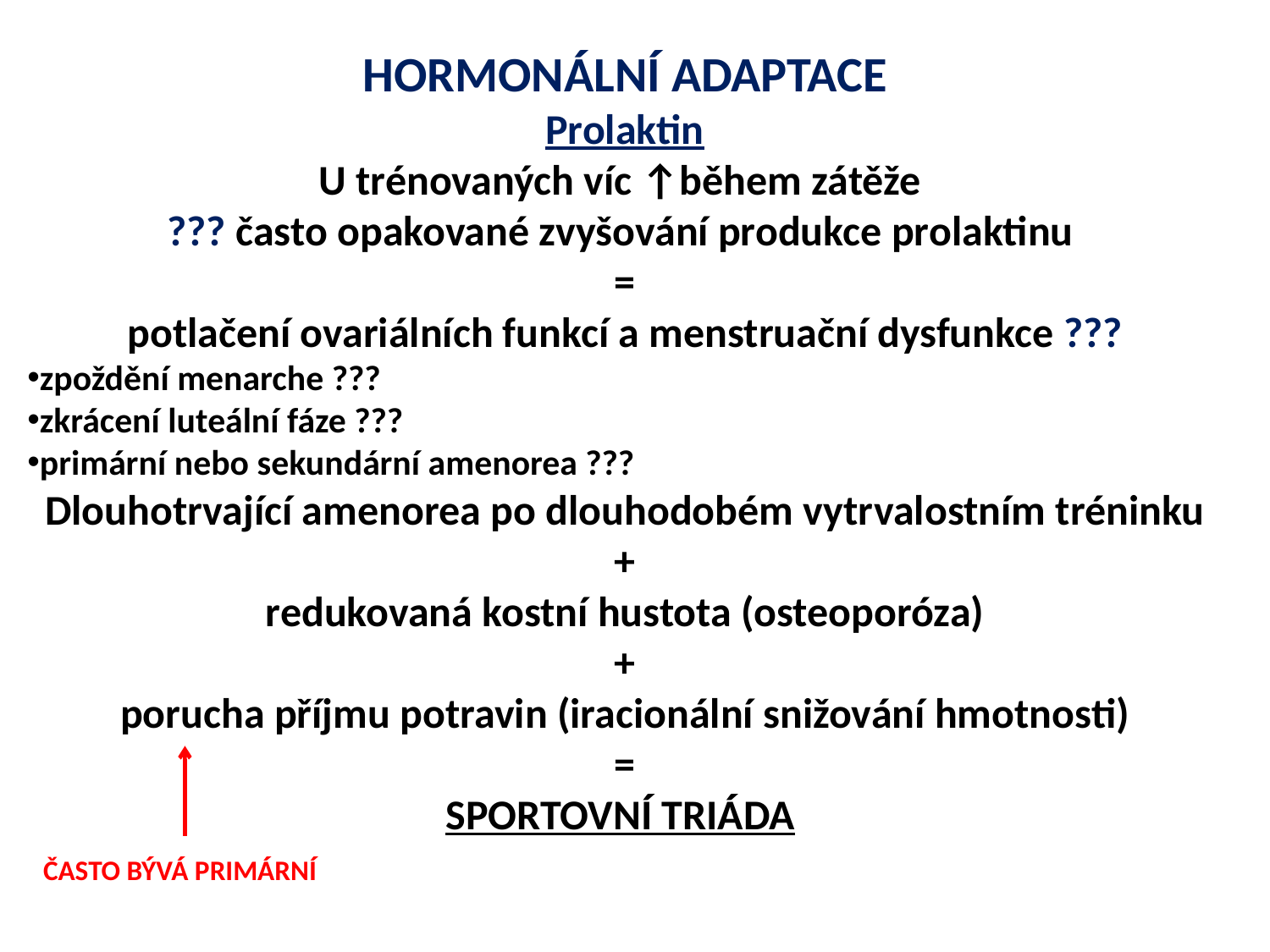

HORMONÁLNÍ ADAPTACE
Prolaktin
U trénovaných víc ↑během zátěže
??? často opakované zvyšování produkce prolaktinu
=
potlačení ovariálních funkcí a menstruační dysfunkce ???
zpoždění menarche ???
zkrácení luteální fáze ???
primární nebo sekundární amenorea ???
Dlouhotrvající amenorea po dlouhodobém vytrvalostním tréninku
+
redukovaná kostní hustota (osteoporóza)
+
porucha příjmu potravin (iracionální snižování hmotnosti)
=
SPORTOVNÍ TRIÁDA
ČASTO BÝVÁ PRIMÁRNÍ